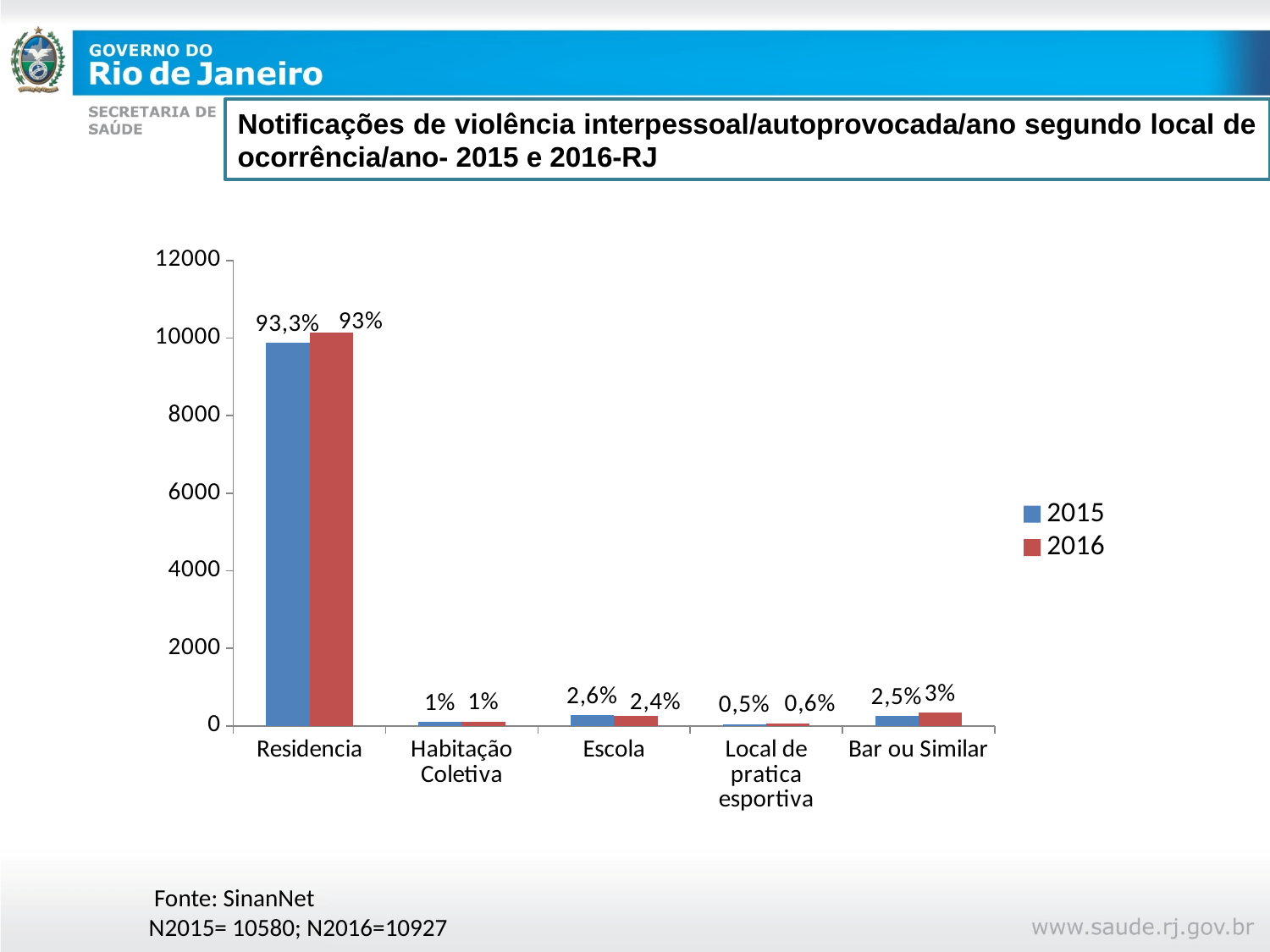

Notificações de violência interpessoal/autoprovocada/ano segundo local de ocorrência/ano- 2015 e 2016-RJ

### Chart

| Category | 2015 | 2016 |
|---|---|---|
| Residencia | 9872.0 | 10131.0 |
| Habitação Coletiva | 108.0 | 118.0 |
| Escola | 285.0 | 265.0 |
| Local de pratica esportiva | 49.0 | 73.0 |
| Bar ou Similar | 266.0 | 340.0 |
 Fonte: SinanNet
N2015= 10580; N2016=10927